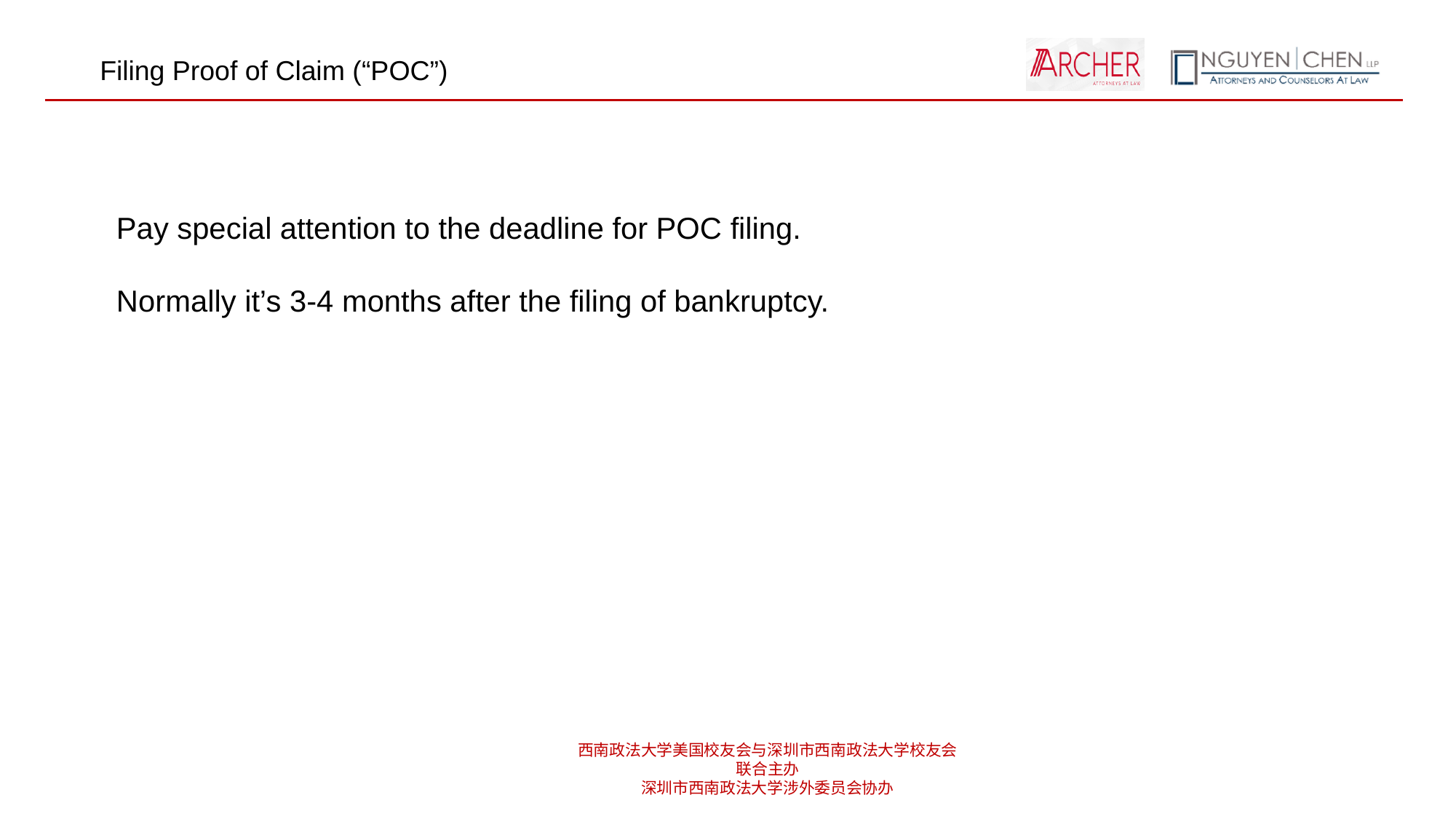

Filing Proof of Claim (“POC”)
Pay special attention to the deadline for POC filing.

Normally it’s 3-4 months after the filing of bankruptcy.